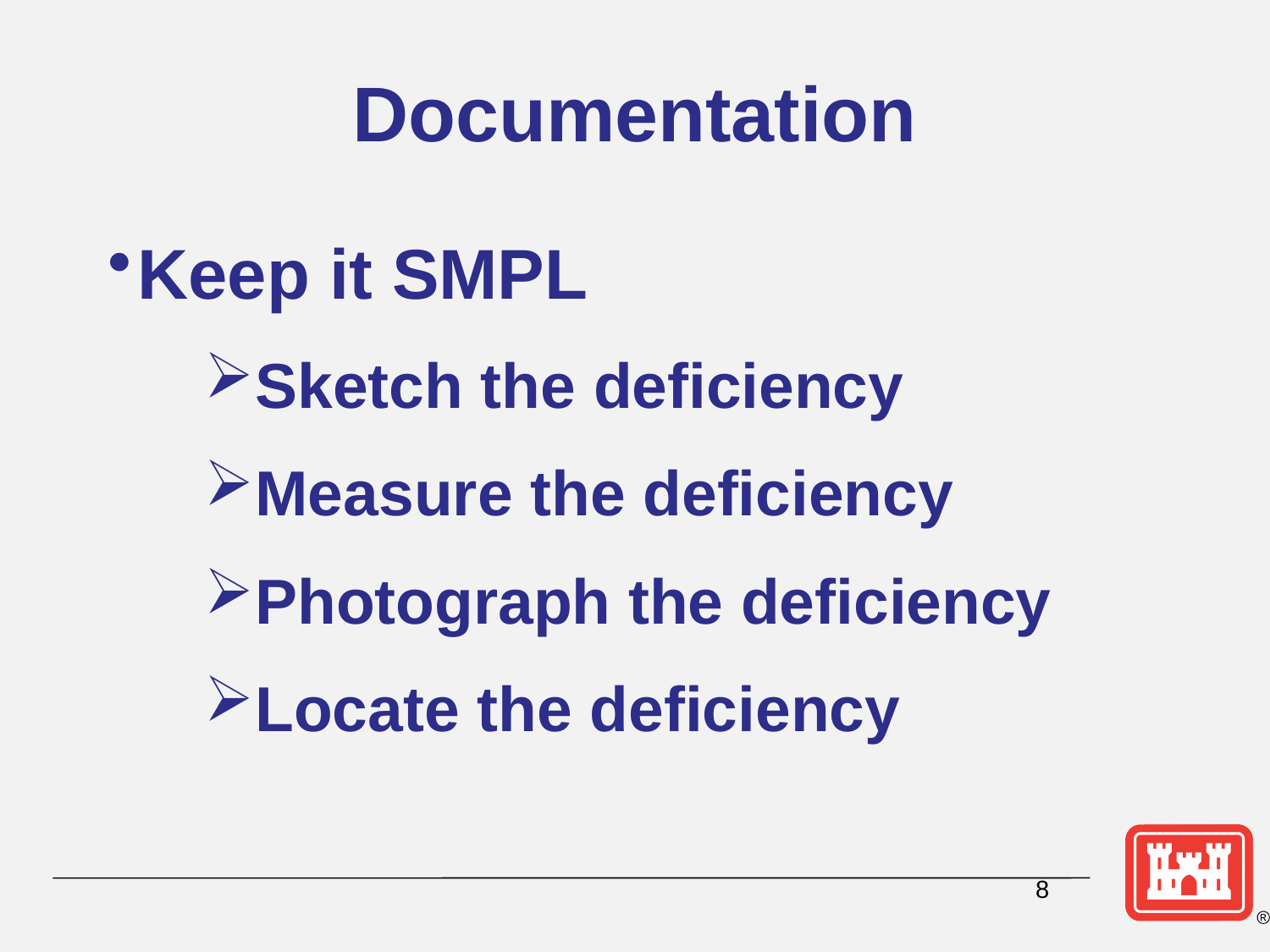

# Documentation
Keep it SMPL
Sketch the deficiency
Measure the deficiency
Photograph the deficiency
Locate the deficiency
8